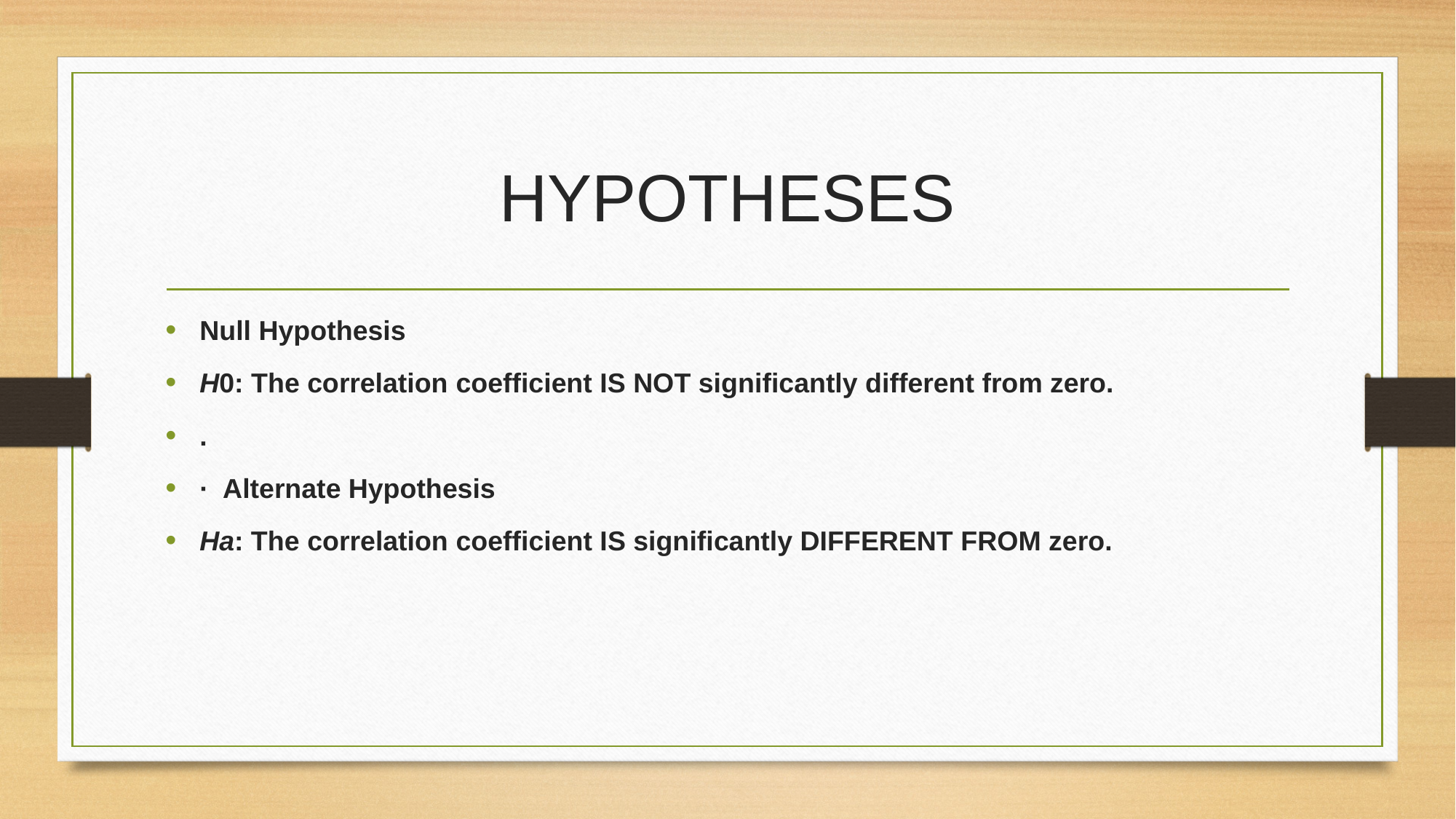

# HYPOTHESES
Null Hypothesis
H0: The correlation coefficient IS NOT significantly different from zero.
.
·  Alternate Hypothesis
Ha: The correlation coefficient IS significantly DIFFERENT FROM zero.